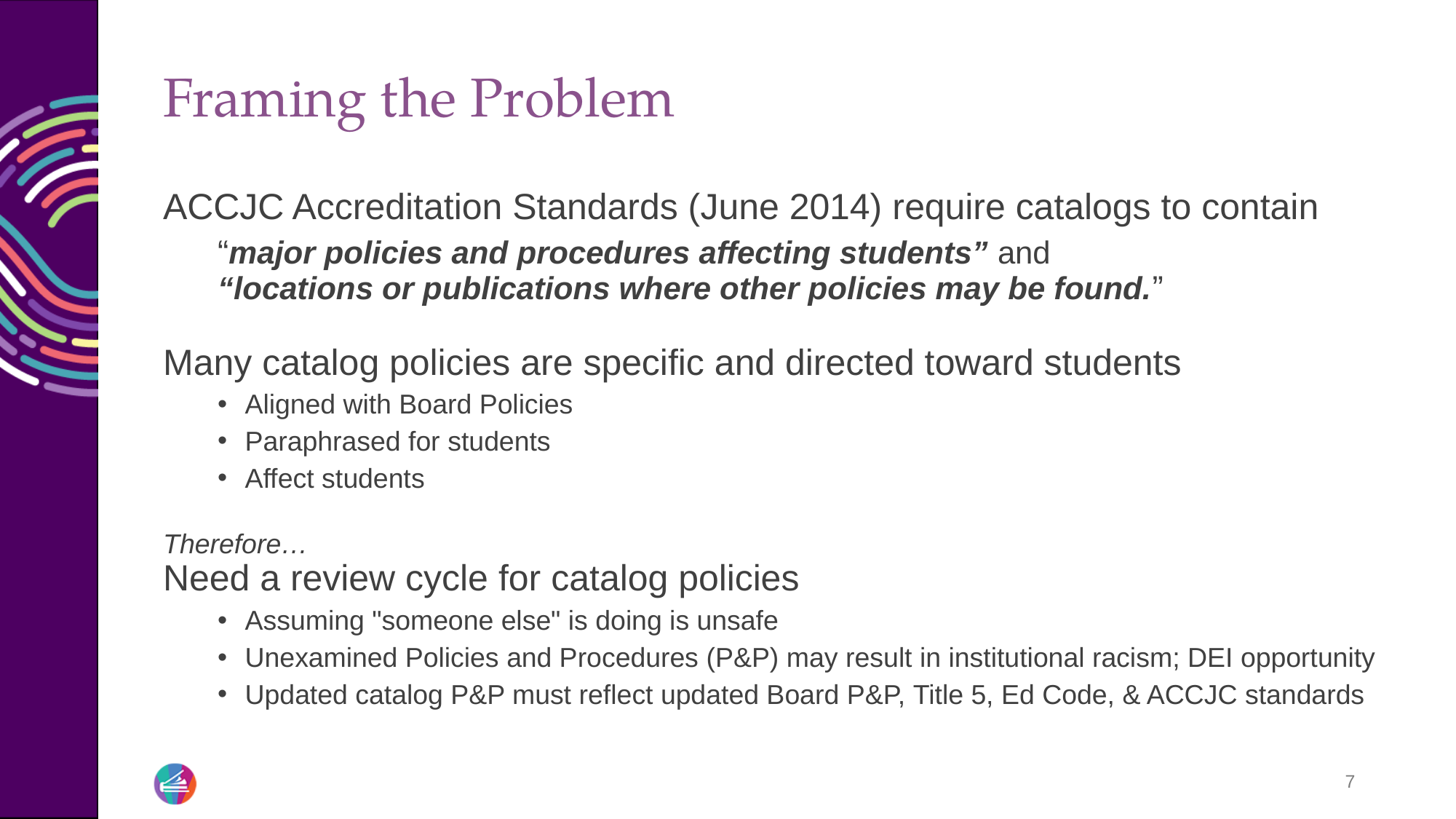

# Framing the Problem
ACCJC Accreditation Standards (June 2014) require catalogs to contain
“major policies and procedures affecting students” and 
“locations or publications where other policies may be found.”
Many catalog policies are specific and directed toward students
Aligned with Board Policies
Paraphrased for students
Affect students
Therefore…
Need a review cycle for catalog policies
Assuming "someone else" is doing is unsafe
Unexamined Policies and Procedures (P&P) may result in institutional racism; DEI opportunity
Updated catalog P&P must reflect updated Board P&P, Title 5, Ed Code, & ACCJC standards

7